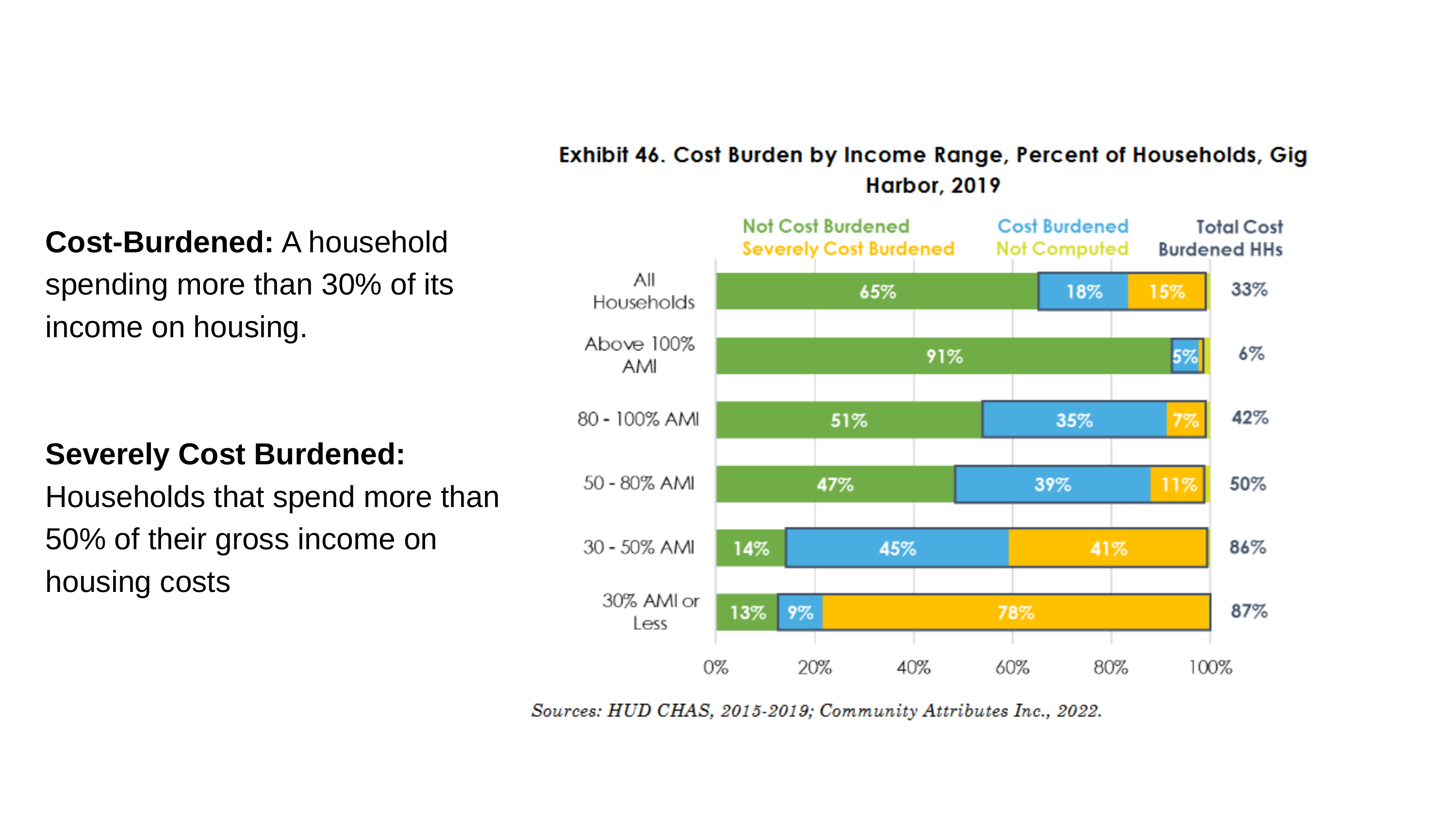

Cost-Burdened: A household spending more than 30% of its income on housing.

Severely Cost Burdened: Households that spend more than 50% of their gross income on housing costs